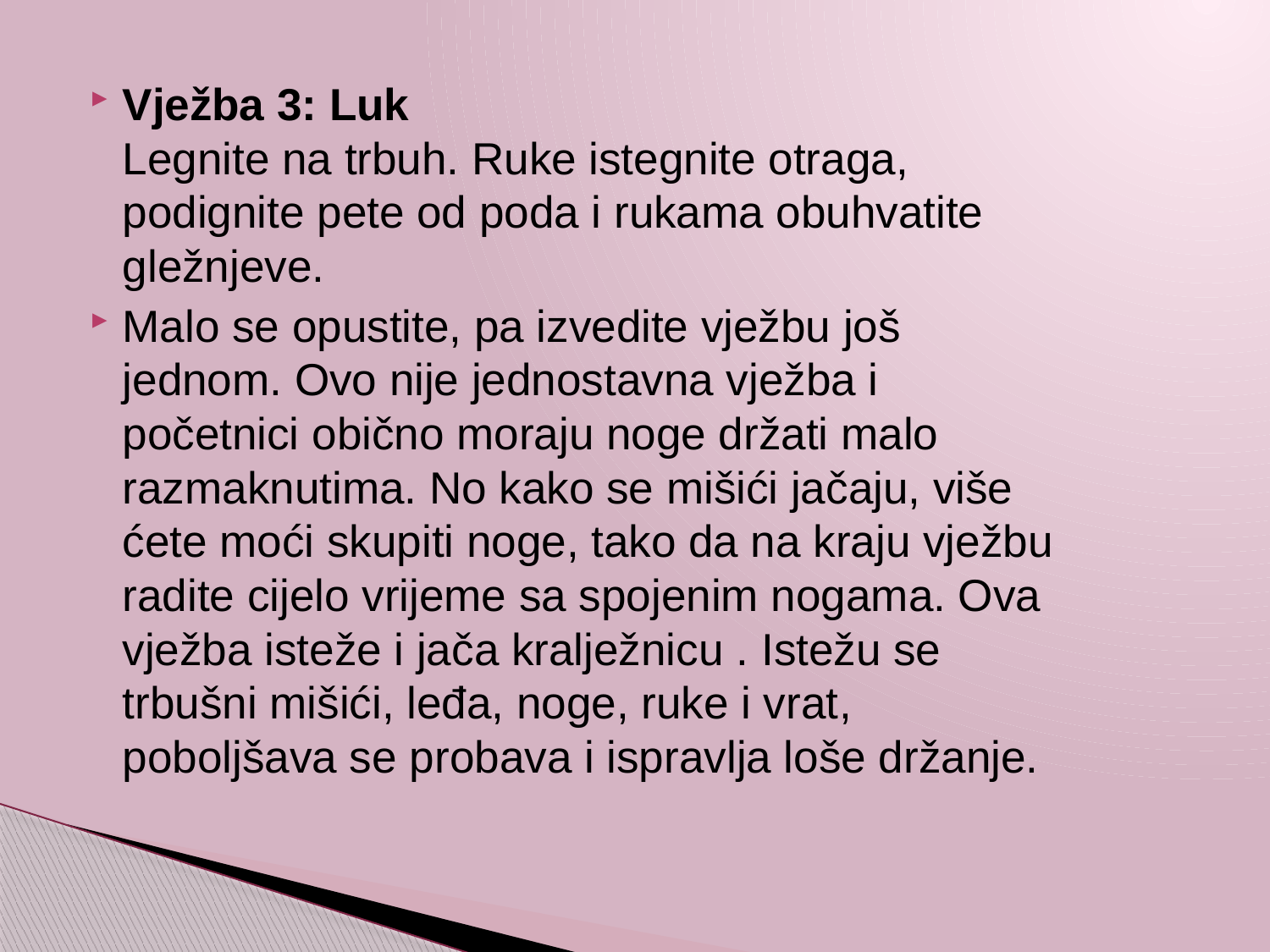

Vježba 3: Luk
Legnite na trbuh. Ruke istegnite otraga, podignite pete od poda i rukama obuhvatite gležnjeve.
Malo se opustite, pa izvedite vježbu još jednom. Ovo nije jednostavna vježba i početnici obično moraju noge držati malo razmaknutima. No kako se mišići jačaju, više ćete moći skupiti noge, tako da na kraju vježbu radite cijelo vrijeme sa spojenim nogama. Ova vježba isteže i jača kralježnicu . Istežu se trbušni mišići, leđa, noge, ruke i vrat, poboljšava se probava i ispravlja loše držanje.